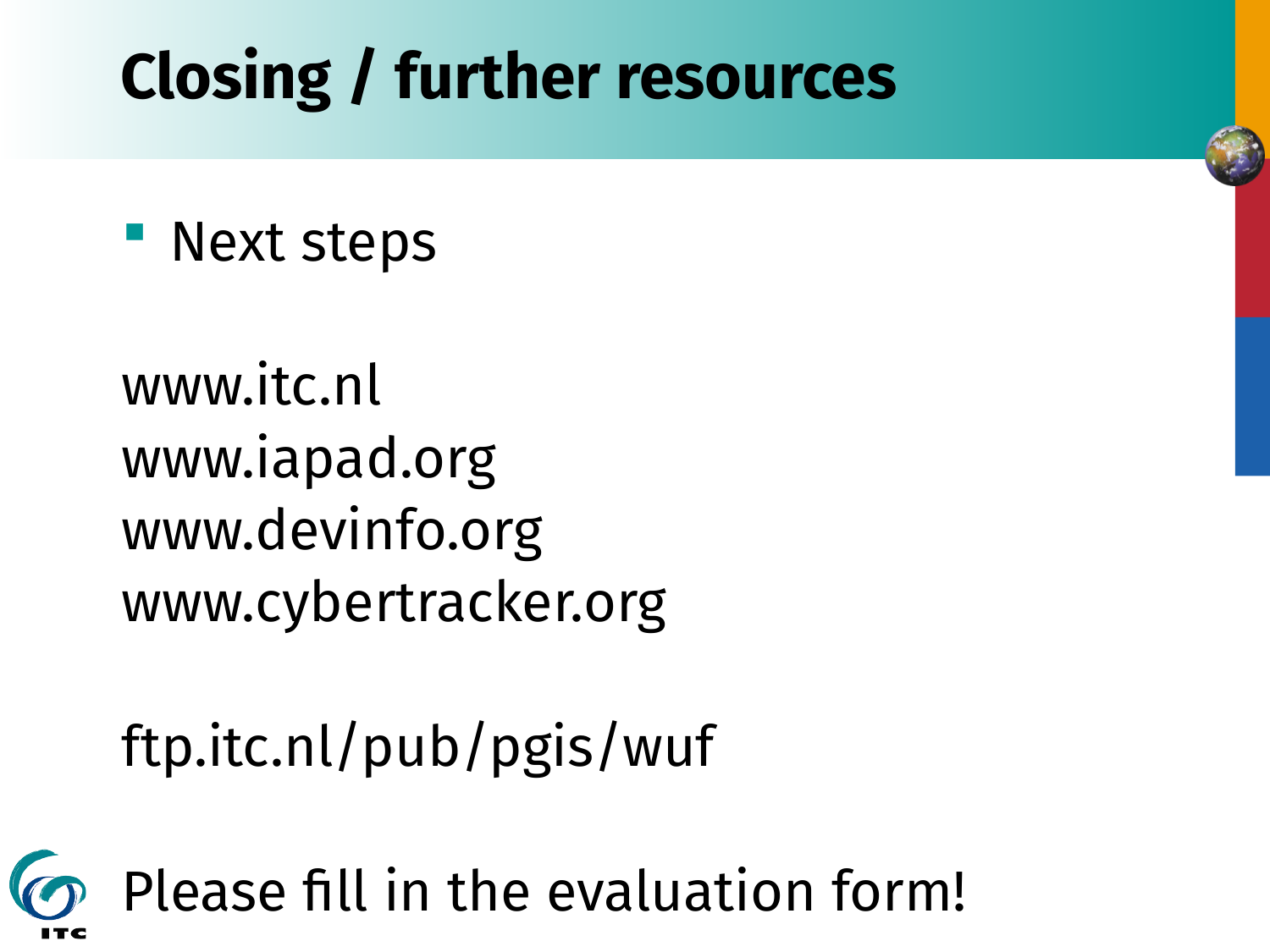

# Closing / further resources
Next steps

www.itc.nl
www.iapad.org
www.devinfo.org
www.cybertracker.org

ftp.itc.nl/pub/pgis/wuf

Please fill in the evaluation form!